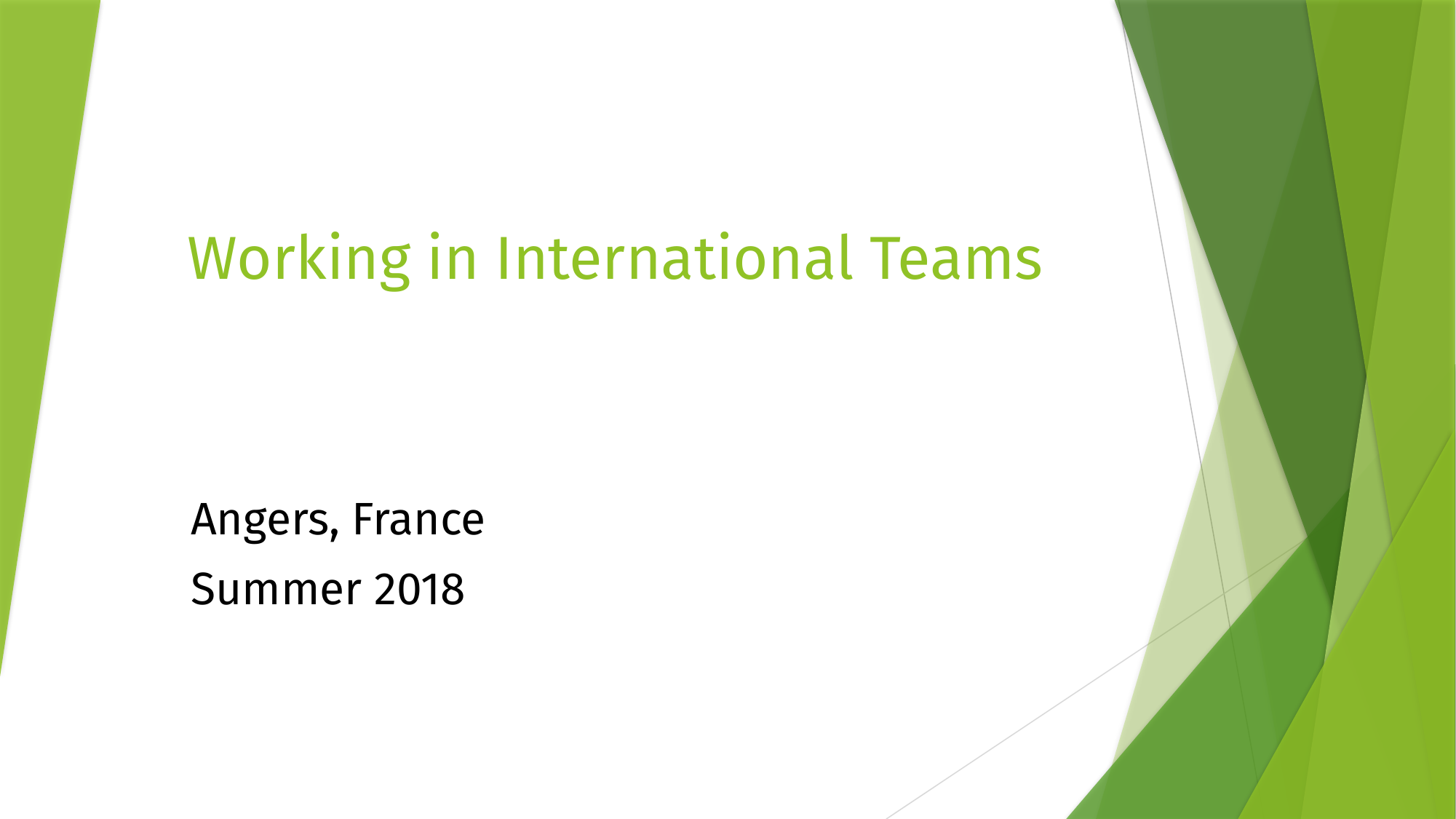

# Working in International Teams
Angers, France
Summer 2018